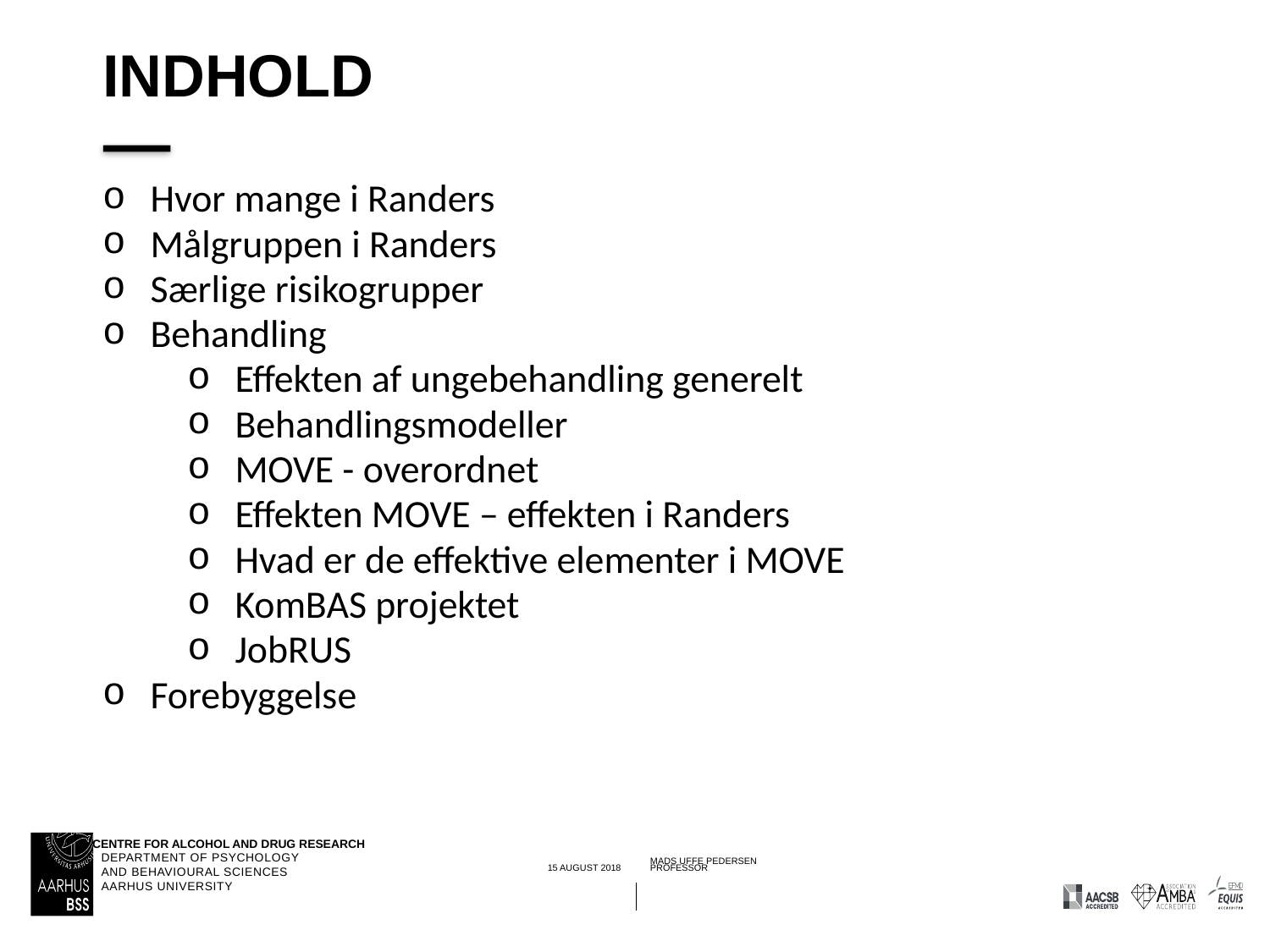

# Indhold
Hvor mange i Randers
Målgruppen i Randers
Særlige risikogrupper
Behandling
Effekten af ungebehandling generelt
Behandlingsmodeller
MOVE - overordnet
Effekten MOVE – effekten i Randers
Hvad er de effektive elementer i MOVE
KomBAS projektet
JobRUS
Forebyggelse

30/01/202015/08/2018